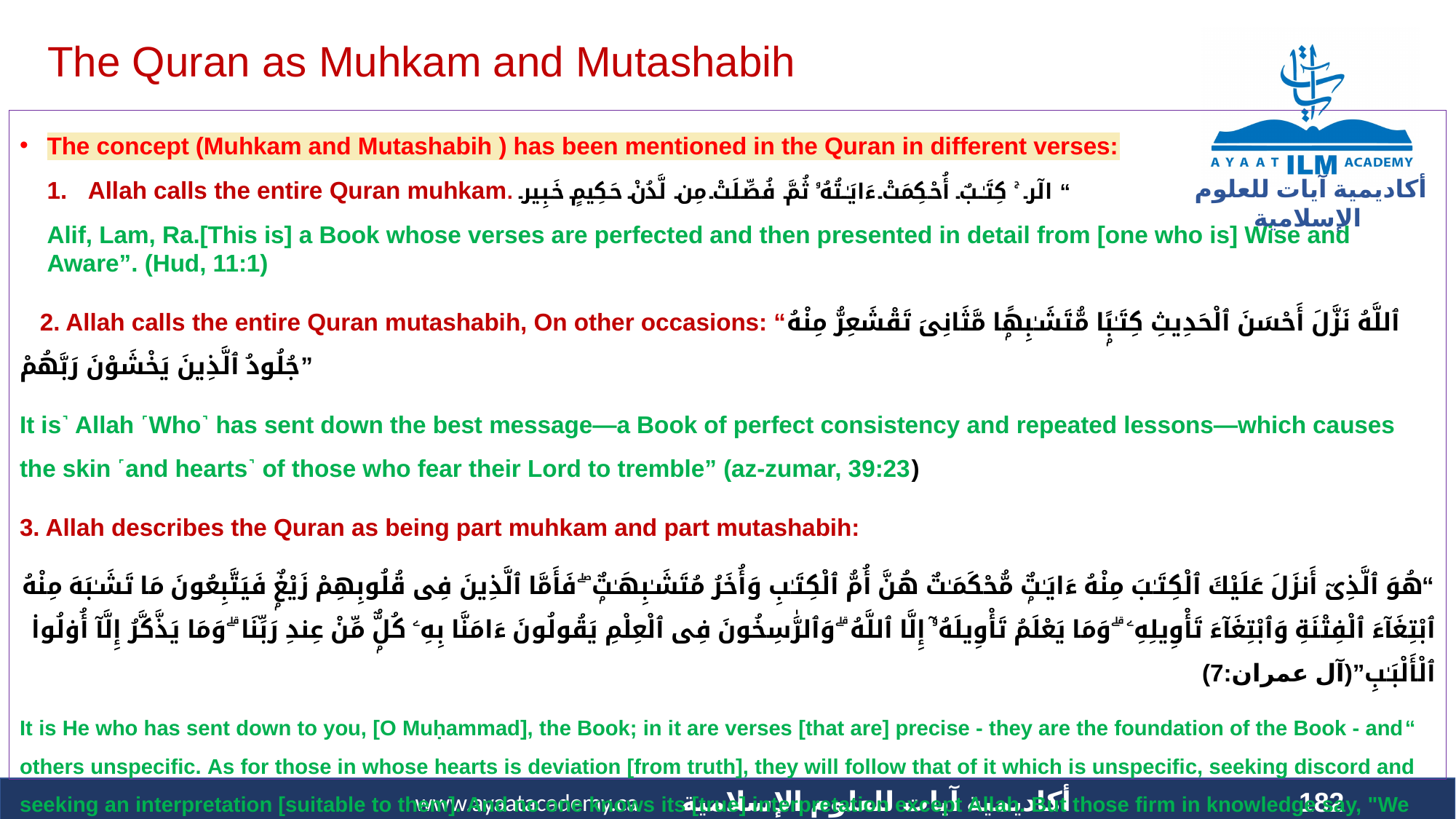

The Quran as Muhkam and Mutashabih
The concept (Muhkam and Mutashabih ) has been mentioned in the Quran in different verses:
Allah calls the entire Quran muhkam. الٓر ۚ كِتَـٰبٌ أُحْكِمَتْ ءَايَـٰتُهُۥ ثُمَّ فُصِّلَتْ مِن لَّدُنْ حَكِيمٍ خَبِير“
Alif, Lam, Ra.[This is] a Book whose verses are perfected and then presented in detail from [one who is] Wise and Aware”. (Hud, 11:1)
   2. Allah calls the entire Quran mutashabih, On other occasions: “ٱللَّهُ نَزَّلَ أَحْسَنَ ٱلْحَدِيثِ كِتَـٰبًۭا مُّتَشَـٰبِهًۭا مَّثَانِىَ تَقْشَعِرُّ مِنْهُ جُلُودُ ٱلَّذِينَ يَخْشَوْنَ رَبَّهُمْ”
It is˺ Allah ˹Who˺ has sent down the best message—a Book of perfect consistency and repeated lessons—which causes the skin ˹and hearts˺ of those who fear their Lord to tremble” (az-zumar, 39:23)
3. Allah describes the Quran as being part muhkam and part mutashabih:
“هُوَ ٱلَّذِىٓ أَنزَلَ عَلَيْكَ ٱلْكِتَـٰبَ مِنْهُ ءَايَـٰتٌۭ مُّحْكَمَـٰتٌ هُنَّ أُمُّ ٱلْكِتَـٰبِ وَأُخَرُ مُتَشَـٰبِهَـٰتٌۭ ۖ فَأَمَّا ٱلَّذِينَ فِى قُلُوبِهِمْ زَيْغٌۭ فَيَتَّبِعُونَ مَا تَشَـٰبَهَ مِنْهُ ٱبْتِغَآءَ ٱلْفِتْنَةِ وَٱبْتِغَآءَ تَأْوِيلِهِۦ ۗ وَمَا يَعْلَمُ تَأْوِيلَهُۥٓ إِلَّا ٱللَّهُ ۗ وَٱلرَّٰسِخُونَ فِى ٱلْعِلْمِ يَقُولُونَ ءَامَنَّا بِهِۦ كُلٌّۭ مِّنْ عِندِ رَبِّنَا ۗ وَمَا يَذَّكَّرُ إِلَّآ أُو۟لُوا۟ ٱلْأَلْبَـٰبِ”(آل عمران:7)
“It is He who has sent down to you, [O Muḥammad], the Book; in it are verses [that are] precise - they are the foundation of the Book - and others unspecific. As for those in whose hearts is deviation [from truth], they will follow that of it which is unspecific, seeking discord and seeking an interpretation [suitable to them]. And no one knows its [true] interpretation except Allah. But those firm in knowledge say, "We believe in it. All [of it] is from our Lord." And no one will be reminded except those of understanding”(ali-Imran, 3:7)
182